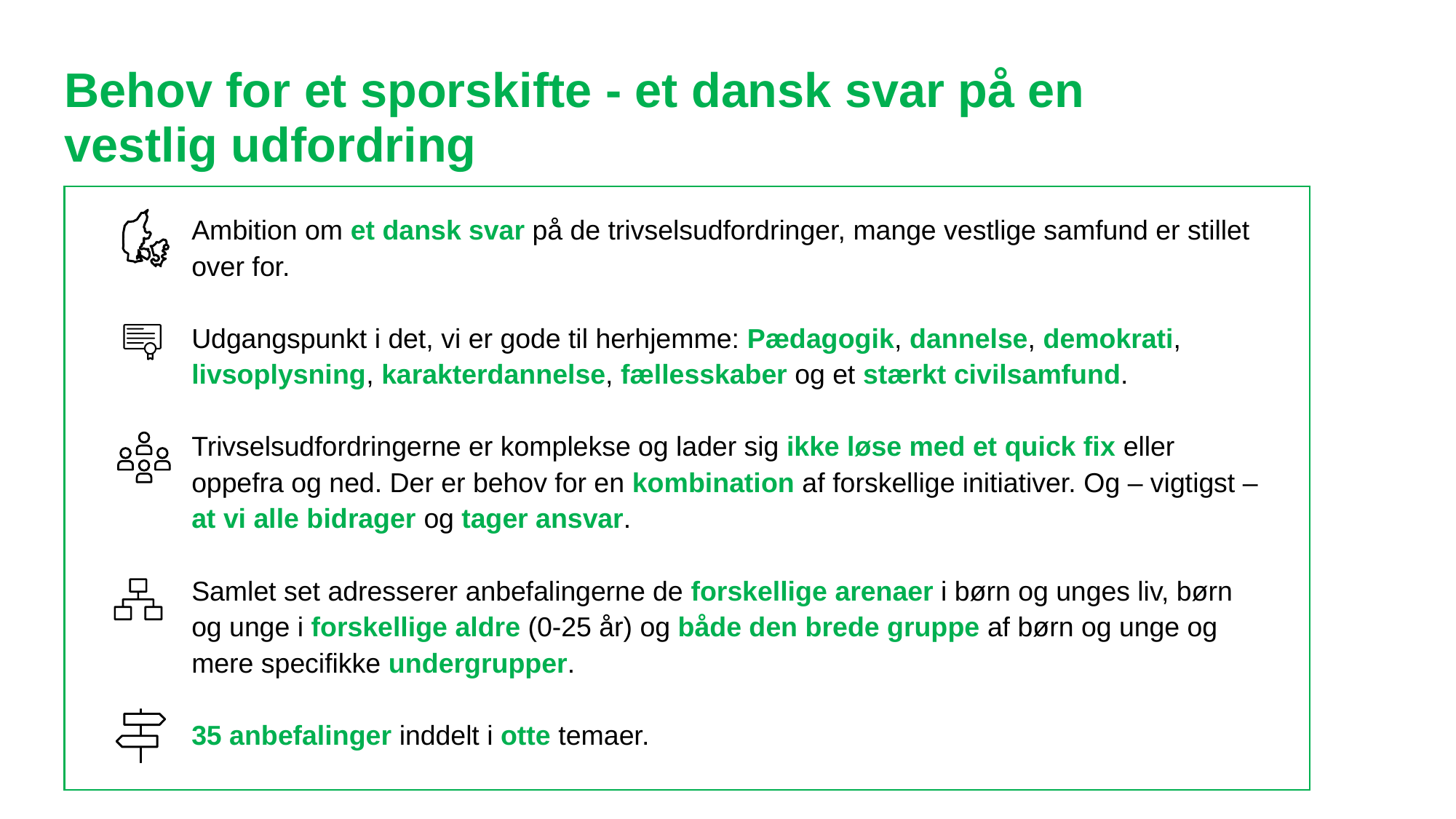

# Behov for et sporskifte - et dansk svar på en vestlig udfordring

Ambition om et dansk svar på de trivselsudfordringer, mange vestlige samfund er stillet over for.
Udgangspunkt i det, vi er gode til herhjemme: Pædagogik, dannelse, demokrati, livsoplysning, karakterdannelse, fællesskaber og et stærkt civilsamfund.
Trivselsudfordringerne er komplekse og lader sig ikke løse med et quick fix eller oppefra og ned. Der er behov for en kombination af forskellige initiativer. Og – vigtigst – at vi alle bidrager og tager ansvar.
Samlet set adresserer anbefalingerne de forskellige arenaer i børn og unges liv, børn og unge i forskellige aldre (0-25 år) og både den brede gruppe af børn og unge og mere specifikke undergrupper.
35 anbefalinger inddelt i otte temaer.